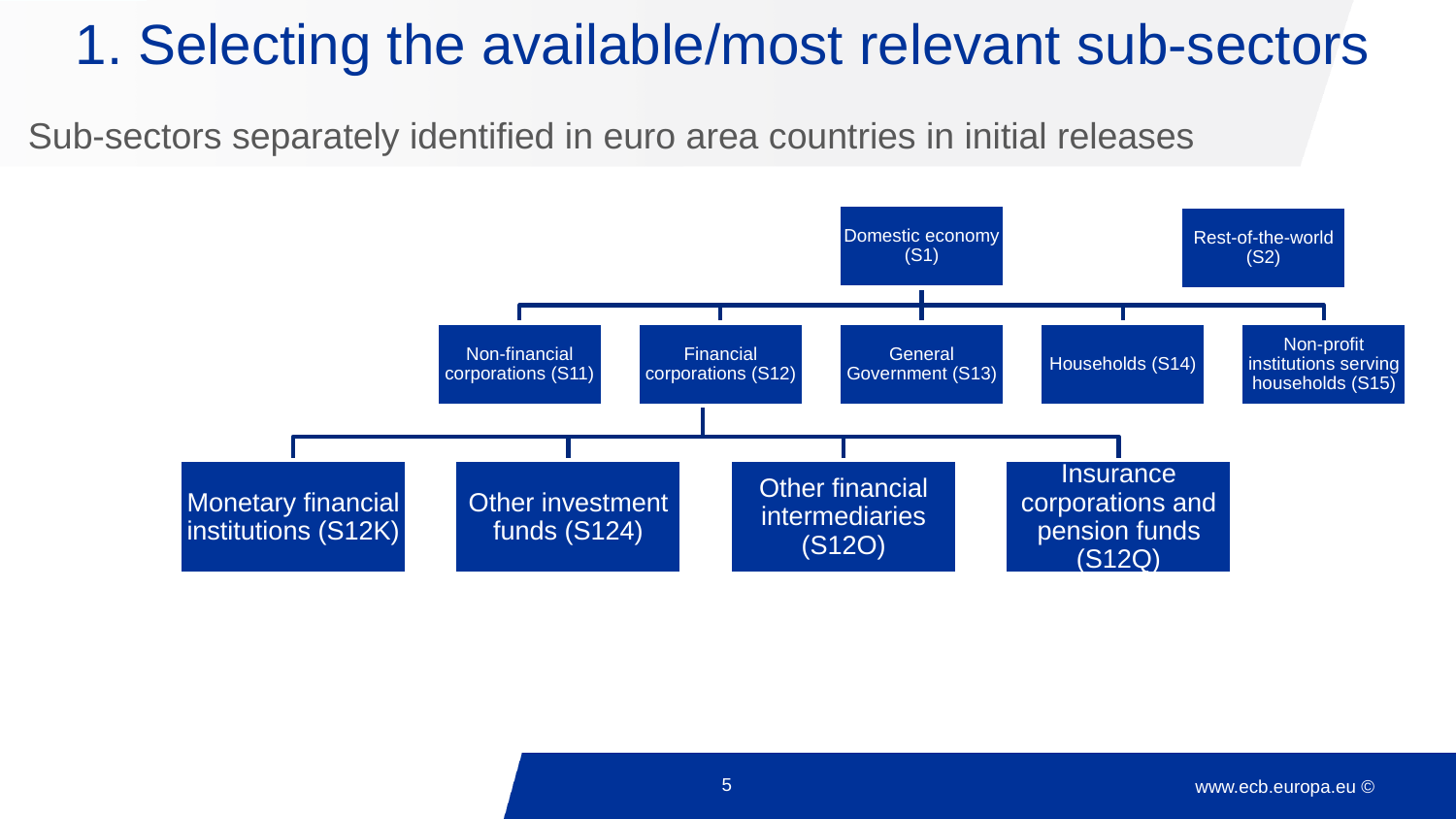

Domestic economy (S1)
Non-financial corporations (S11)
Financial corporations (S12)
General Government (S13)
Households (S14)
Non-profit institutions serving households (S15)
Rest-of-the-world (S2)
# 1. Selecting the available/most relevant sub-sectors
Sub-sectors separately identified in euro area countries in initial releases

Monetary financial institutions (S12K)
Other investment funds (S124)
Other financial intermediaries (S12O)
Insurance corporations and pension funds (S12Q)
5